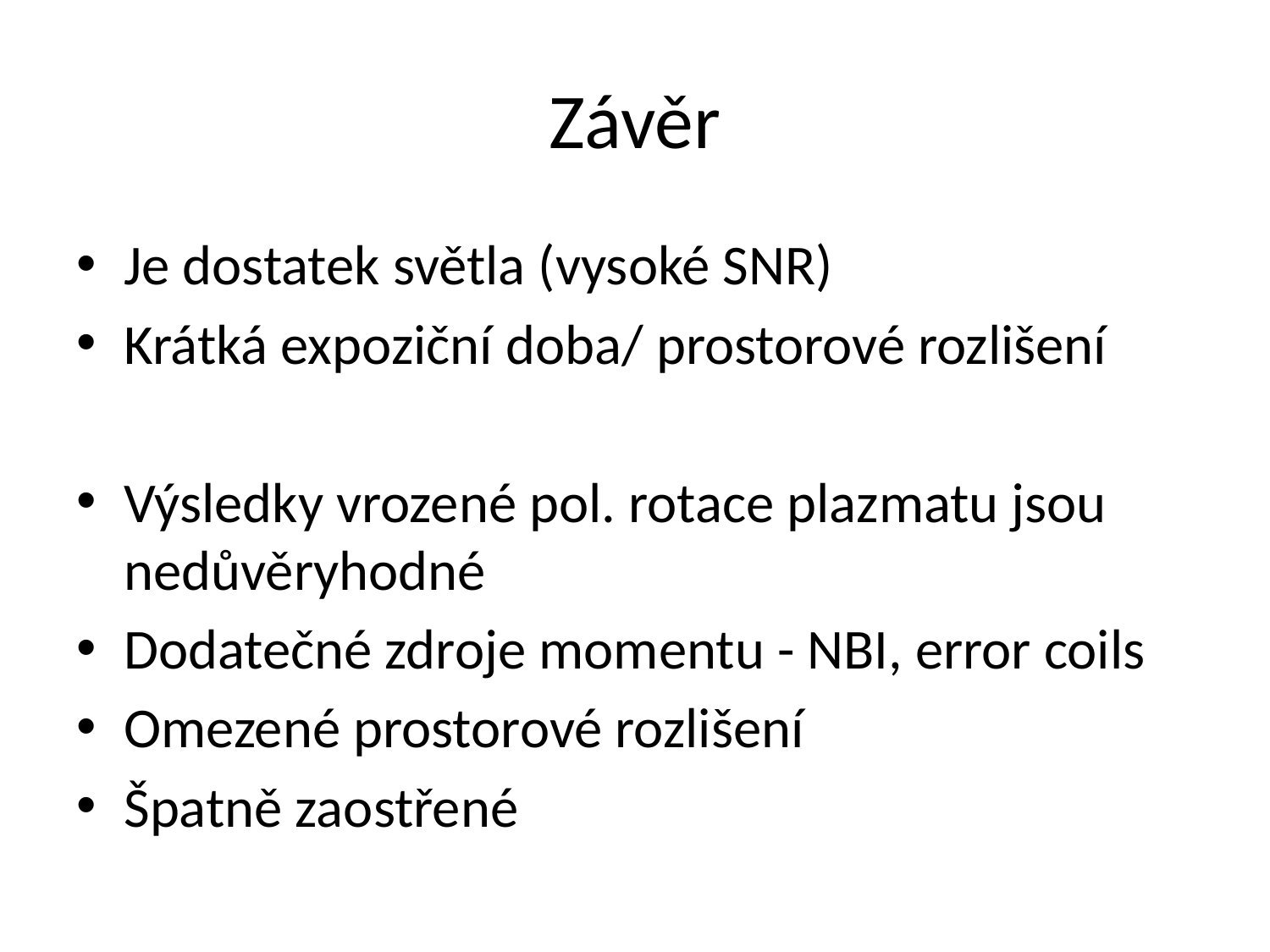

# Závěr
Je dostatek světla (vysoké SNR)
Krátká expoziční doba/ prostorové rozlišení

Výsledky vrozené pol. rotace plazmatu jsou nedůvěryhodné
Dodatečné zdroje momentu - NBI, error coils
Omezené prostorové rozlišení
Špatně zaostřené